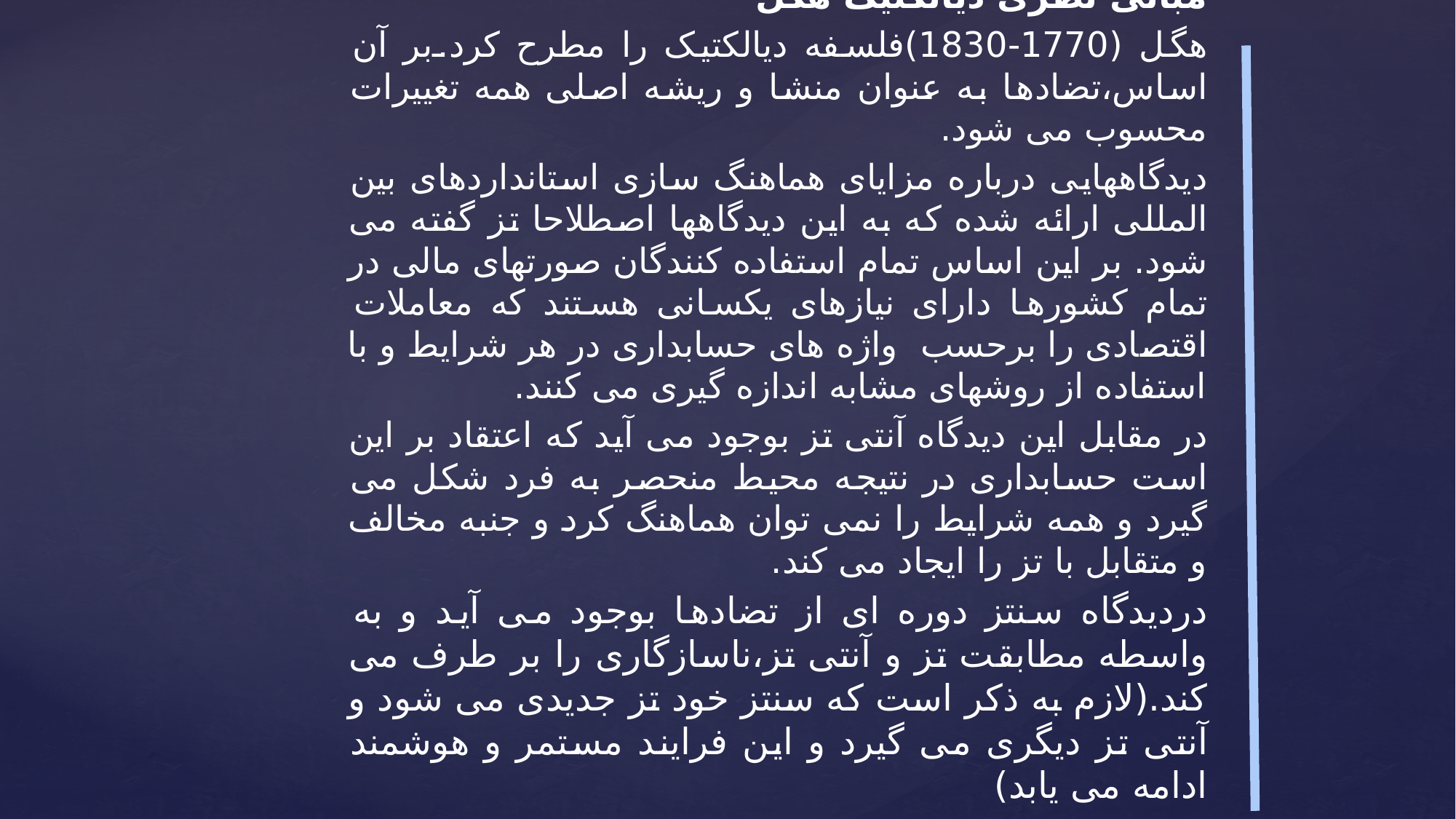

مبانی نظری دیالکتیک هگل
هگل (1770-1830)فلسفه دیالکتیک را مطرح کرد.بر آن اساس،تضادها به عنوان منشا و ریشه اصلی همه تغییرات محسوب می شود.
دیدگاههایی درباره مزایای هماهنگ سازی استانداردهای بین المللی ارائه شده که به این دیدگاهها اصطلاحا تز گفته می شود. بر این اساس تمام استفاده کنندگان صورتهای مالی در تمام کشورها دارای نیازهای یکسانی هستند که معاملات اقتصادی را برحسب  واژه های حسابداری در هر شرایط و با استفاده از روشهای مشابه اندازه گیری می کنند.
در مقابل این دیدگاه آنتی تز بوجود می آید که اعتقاد بر این است حسابداری در نتیجه محیط منحصر به فرد شکل می گیرد و همه شرایط را نمی توان هماهنگ کرد و جنبه مخالف و متقابل با تز را ایجاد می کند.
دردیدگاه سنتز دوره ای از تضادها بوجود می آید و به واسطه مطابقت تز و آنتی تز،ناسازگاری را بر طرف می کند.(لازم به ذکر است که سنتز خود تز جدیدی می شود و آنتی تز دیگری می گیرد و این فرایند مستمر و هوشمند ادامه می یابد)